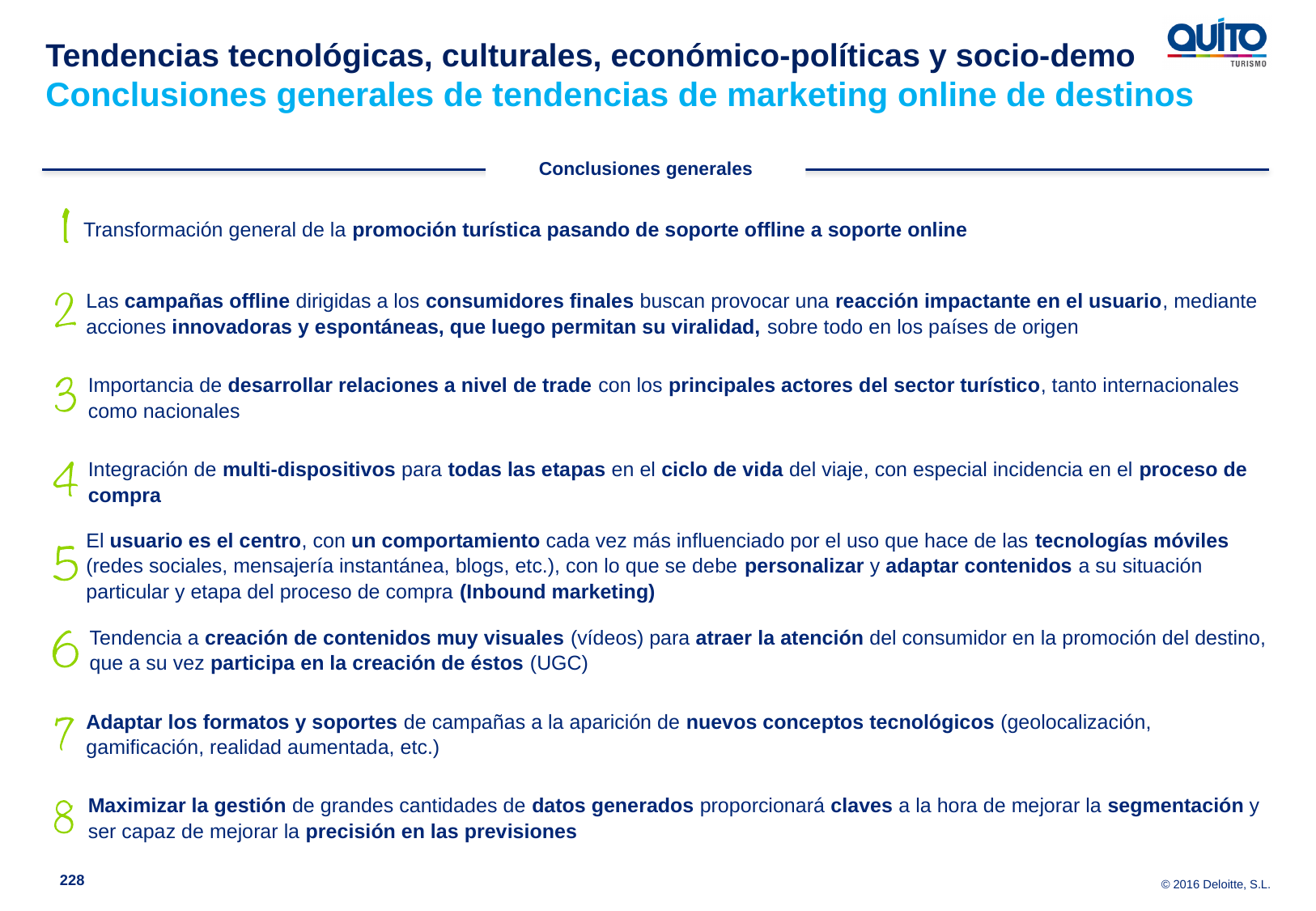

Tendencias tecnológicas, culturales, económico-políticas y socio-demo
Conclusiones generales de tendencias de marketing online de destinos
Conclusiones generales
Transformación general de la promoción turística pasando de soporte offline a soporte online

Las campañas offline dirigidas a los consumidores finales buscan provocar una reacción impactante en el usuario, mediante acciones innovadoras y espontáneas, que luego permitan su viralidad, sobre todo en los países de origen

Importancia de desarrollar relaciones a nivel de trade con los principales actores del sector turístico, tanto internacionales como nacionales

Integración de multi-dispositivos para todas las etapas en el ciclo de vida del viaje, con especial incidencia en el proceso de compra

El usuario es el centro, con un comportamiento cada vez más influenciado por el uso que hace de las tecnologías móviles (redes sociales, mensajería instantánea, blogs, etc.), con lo que se debe personalizar y adaptar contenidos a su situación particular y etapa del proceso de compra (Inbound marketing)

Tendencia a creación de contenidos muy visuales (vídeos) para atraer la atención del consumidor en la promoción del destino, que a su vez participa en la creación de éstos (UGC)

Adaptar los formatos y soportes de campañas a la aparición de nuevos conceptos tecnológicos (geolocalización, gamificación, realidad aumentada, etc.)

Maximizar la gestión de grandes cantidades de datos generados proporcionará claves a la hora de mejorar la segmentación y ser capaz de mejorar la precisión en las previsiones

228